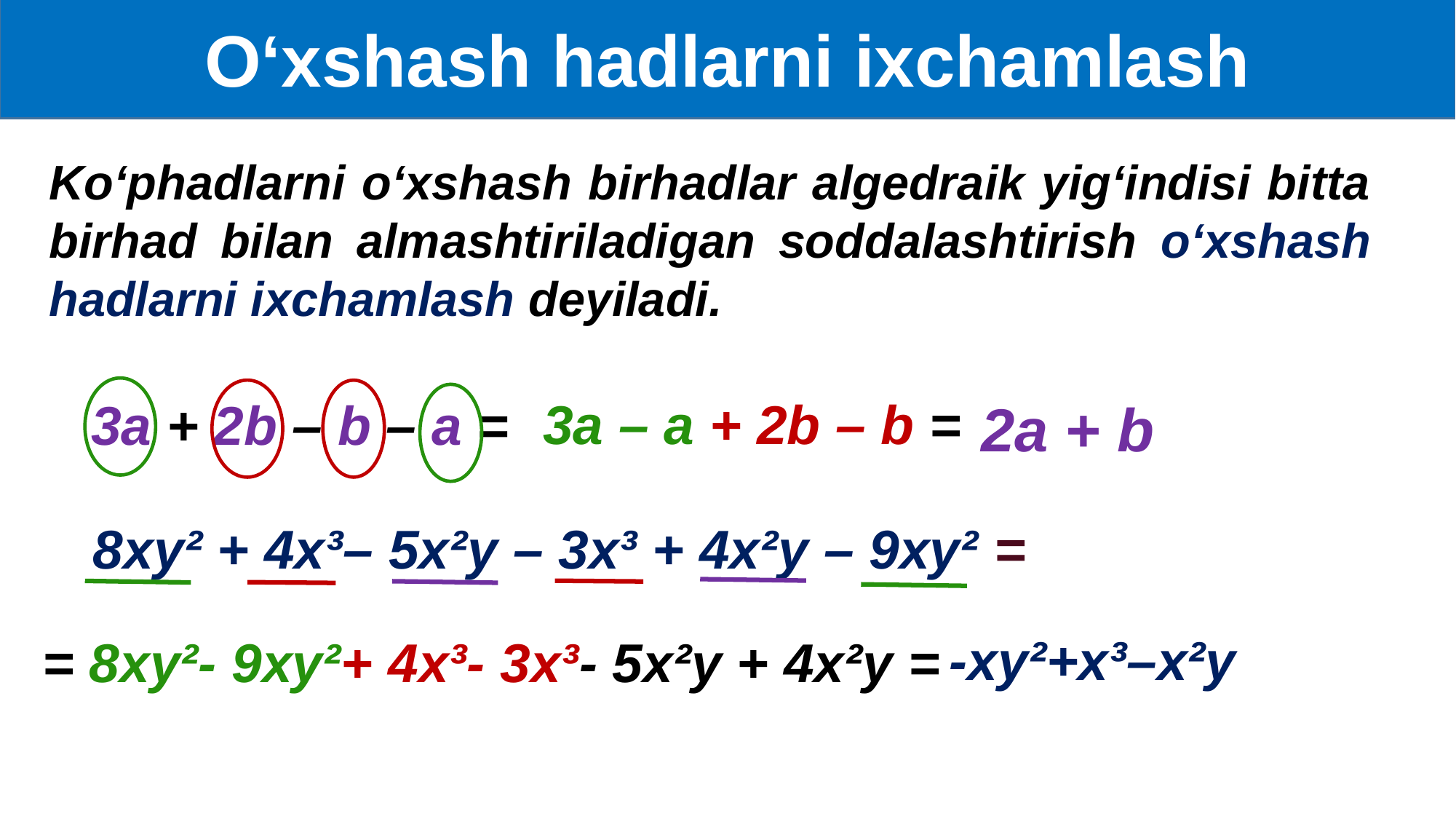

O‘xshash hadlarni ixchamlash
Ko‘phadlarni o‘xshash birhadlar algedraik yig‘indisi bitta birhad bilan almashtiriladigan soddalashtirish o‘xshash hadlarni ixchamlash deyiladi.

3a – a + 2b – b =
3a + 2b – b – a =
2a + b
8xy² + 4x³– 5x²y – 3x³ + 4x²y – 9xy² =
-xy²+x³–x²y
= 8xy²- 9xy²+ 4x³- 3x³- 5x²y + 4x²y =